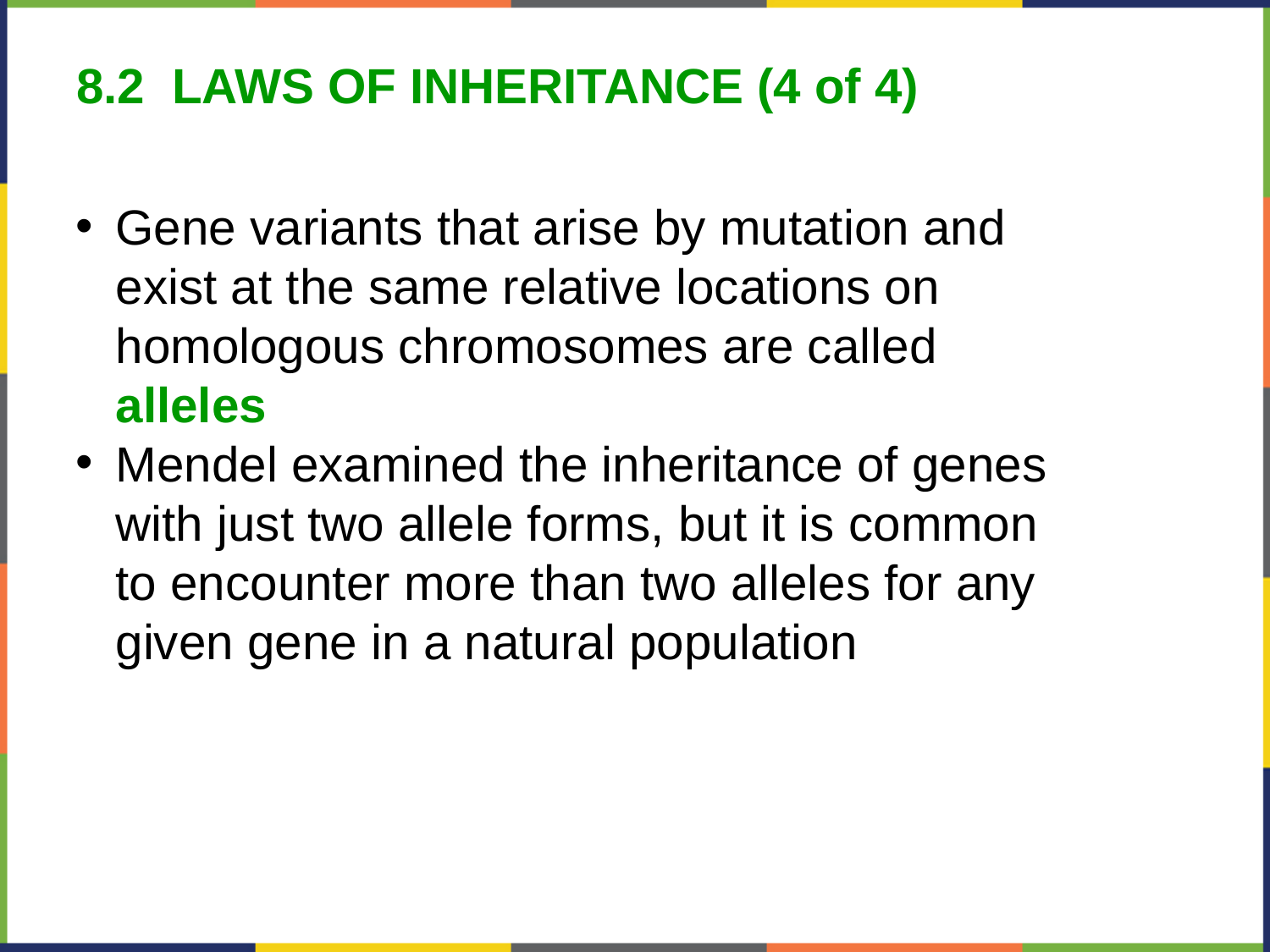

8.2  LAWS OF INHERITANCE (4 of 4)
Gene variants that arise by mutation and exist at the same relative locations on homologous chromosomes are called alleles
Mendel examined the inheritance of genes with just two allele forms, but it is common to encounter more than two alleles for any given gene in a natural population